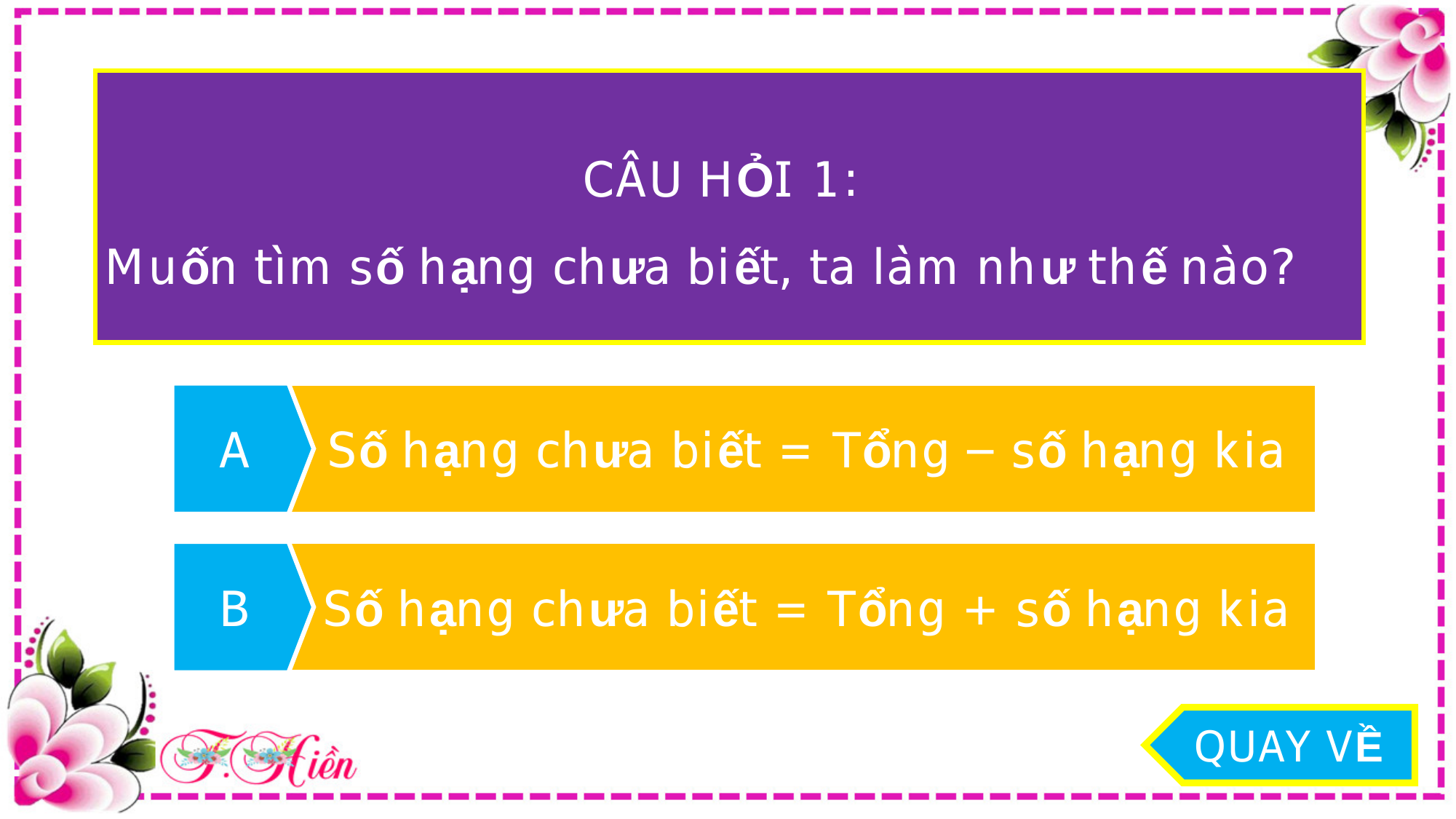

CÂU HỎI 1:
Muốn tìm số hạng chưa biết, ta làm như thế nào?
A
  Số hạng chưa biết = Tổng – số hạng kia
B
  Số hạng chưa biết = Tổng + số hạng kia
QUAY VỀ